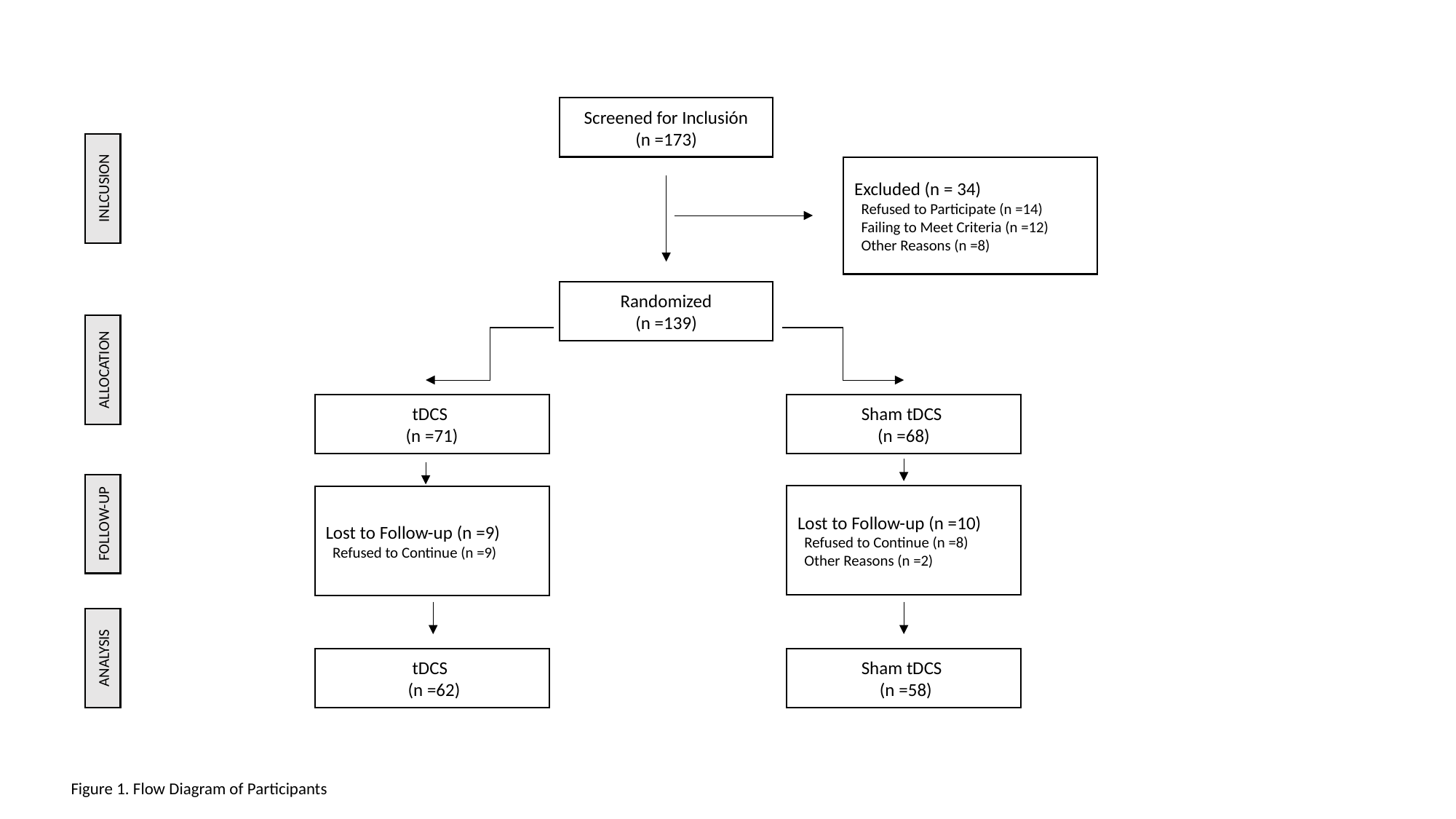

Screened for Inclusión
(n =173)
Excluded (n = 34)
  Refused to Participate (n =14)
  Failing to Meet Criteria (n =12)
  Other Reasons (n =8)
INLCUSION
Randomized
(n =139)
ALLOCATION

tDCS
(n =71)

Sham tDCS
(n =68)

Lost to Follow-up (n =10)
  Refused to Continue (n =8)
  Other Reasons (n =2)

Lost to Follow-up (n =9)
  Refused to Continue (n =9)

FOLLOW-UP
ANALYSIS

tDCS
 (n =62)

Sham tDCS
 (n =58)
Figure 1. Flow Diagram of Participants